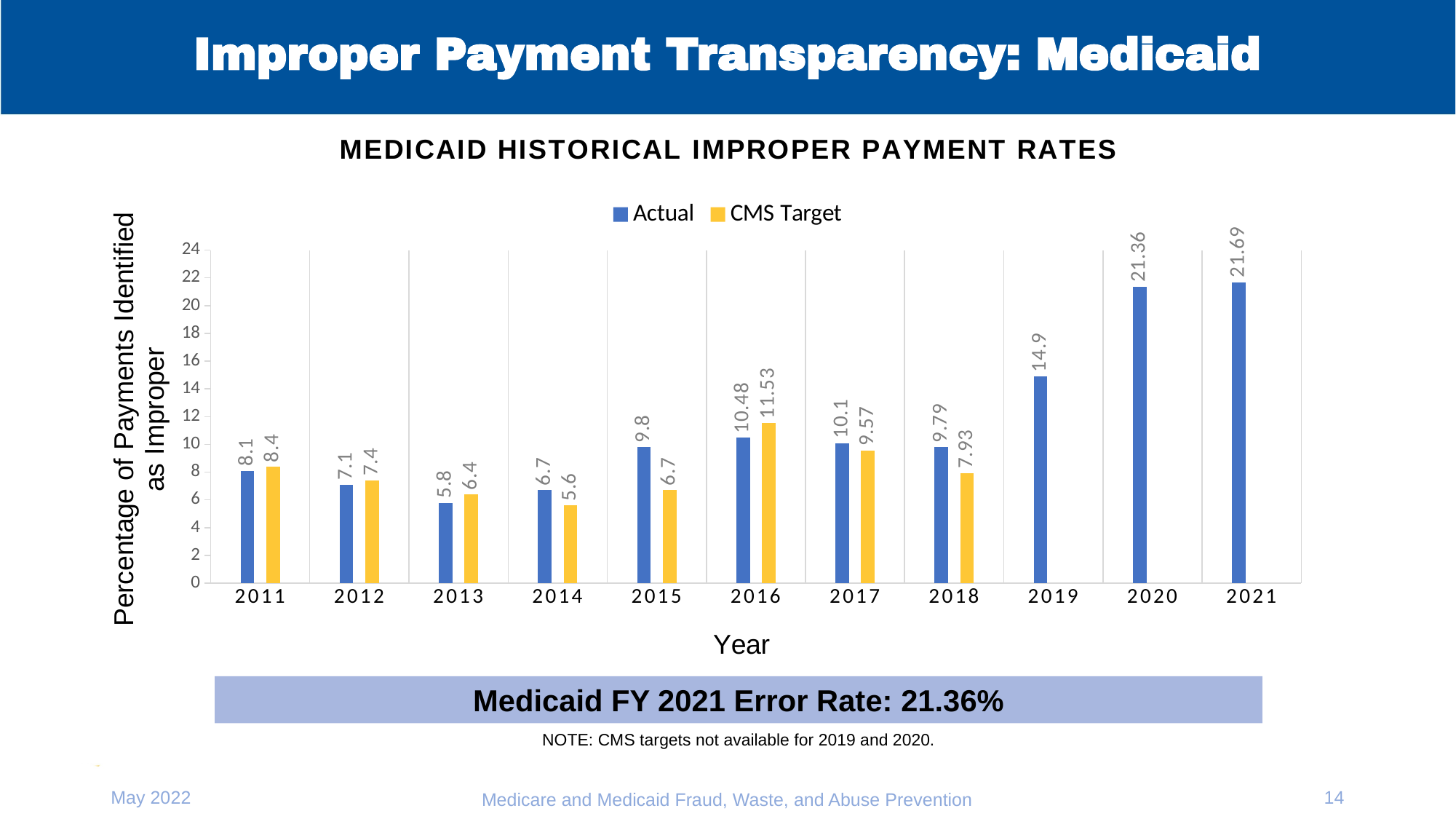

# Improper Payment Transparency: Medicaid

### Chart: MEDICAID HISTORICAL IMPROPER PAYMENT RATES

| Category | Actual | CMS Target |
|---|---|---|
| 2011 | 8.1 | 8.4 |
| 2012 | 7.1 | 7.4 |
| 2013 | 5.8 | 6.4 |
| 2014 | 6.7 | 5.6 |
| 2015 | 9.8 | 6.7 |
| 2016 | 10.48 | 11.53 |
| 2017 | 10.1 | 9.57 |
| 2018 | 9.79 | 7.93 |
| 2019 | 14.9 | None |
| 2020 | 21.36 | None |
| 2021 | 21.69 | None |
Medicaid FY 2021 Error Rate: 21.36%
NOTE: CMS targets not available for 2019 and 2020.
May 2022
14
Medicare and Medicaid Fraud, Waste, and Abuse Prevention